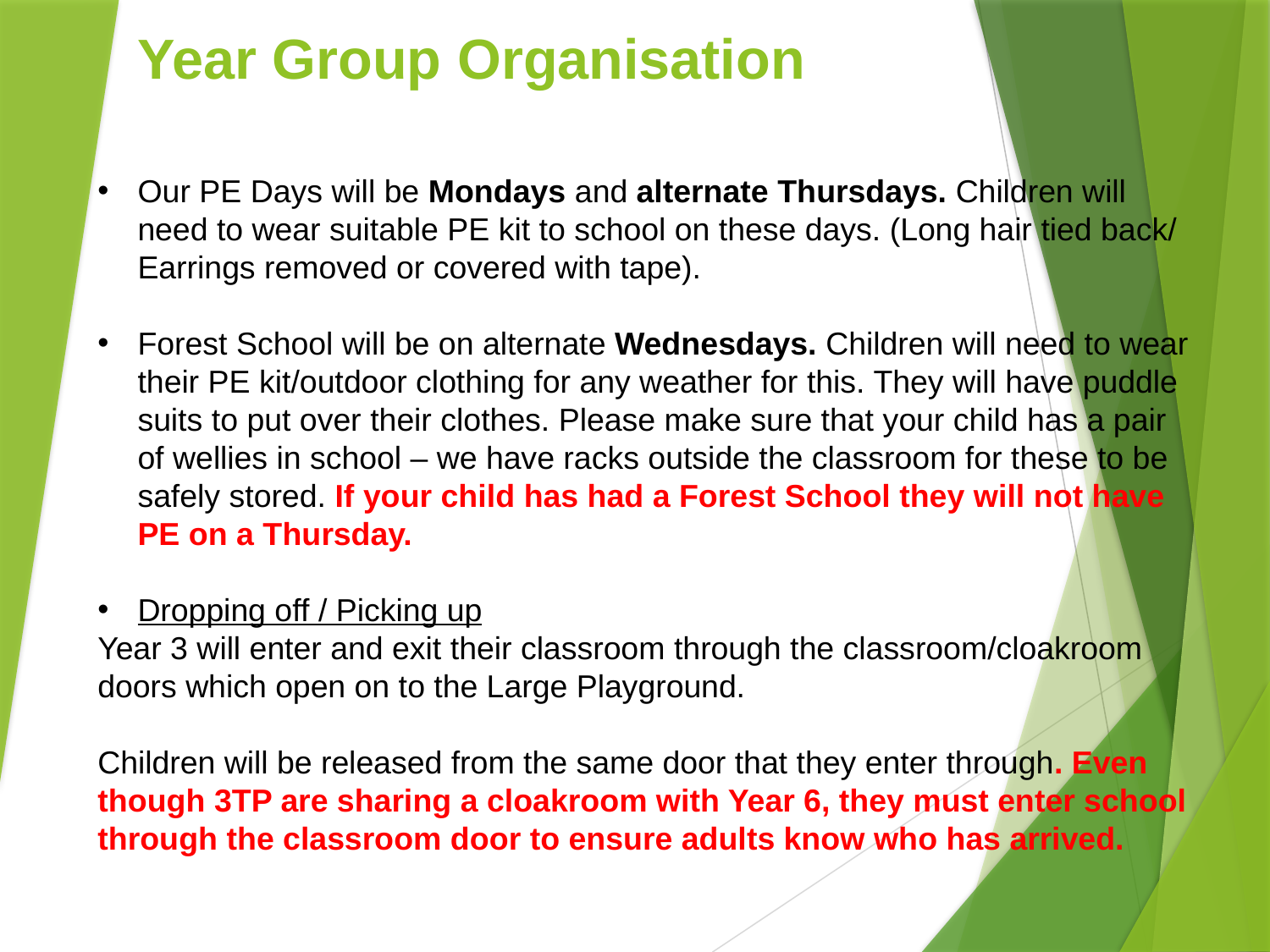

# Year Group Organisation

Our PE Days will be Mondays and alternate Thursdays. Children will need to wear suitable PE kit to school on these days. (Long hair tied back/ Earrings removed or covered with tape).

Forest School will be on alternate Wednesdays. Children will need to wear their PE kit/outdoor clothing for any weather for this. They will have puddle suits to put over their clothes. Please make sure that your child has a pair of wellies in school – we have racks outside the classroom for these to be safely stored. If your child has had a Forest School they will not have PE on a Thursday.

Dropping off / Picking up
Year 3 will enter and exit their classroom through the classroom/cloakroom doors which open on to the Large Playground.

Children will be released from the same door that they enter through. Even though 3TP are sharing a cloakroom with Year 6, they must enter school through the classroom door to ensure adults know who has arrived.